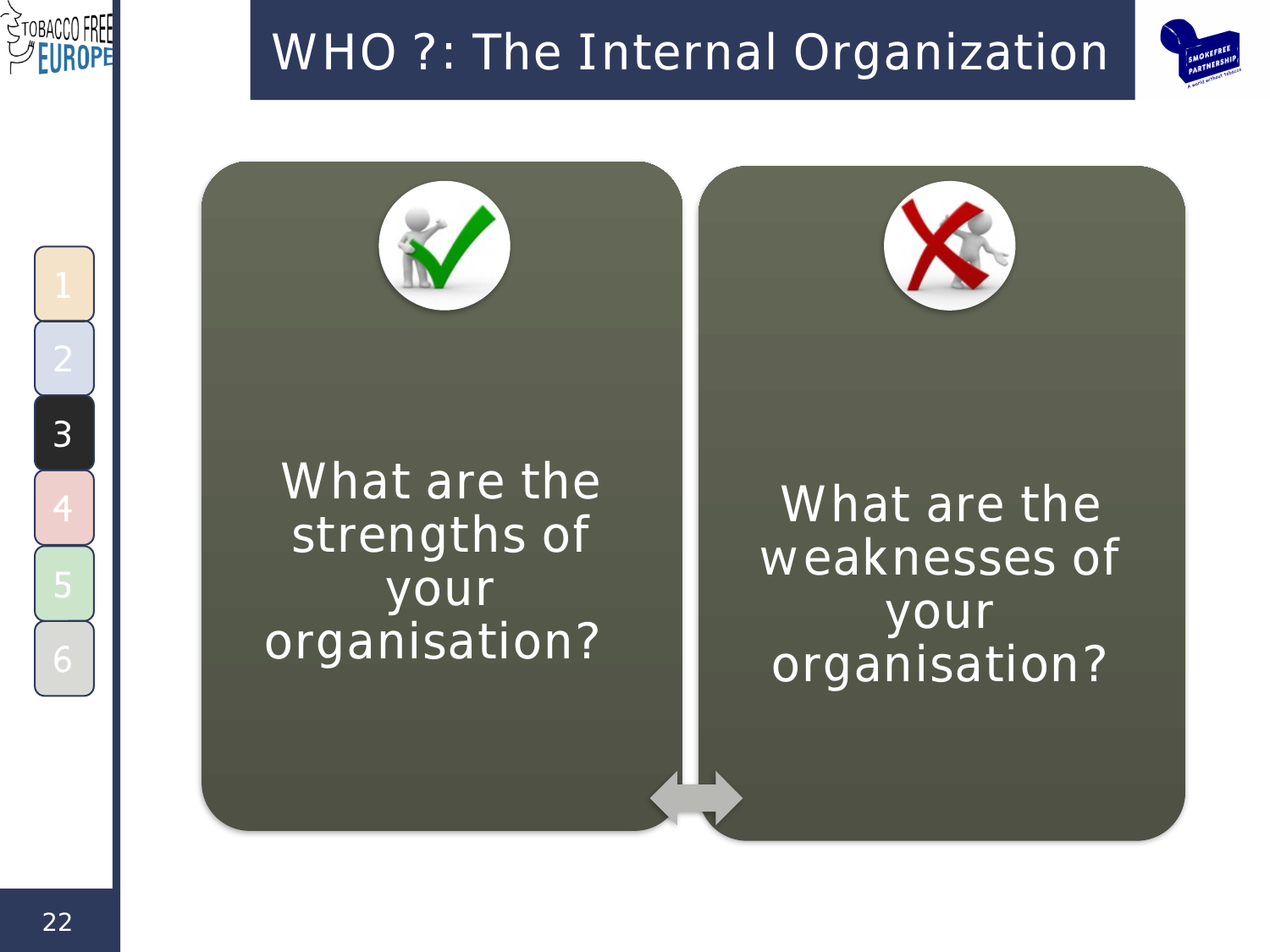

# WHO ?: The Internal Organization
What are the strengths of your organisation?

What are the weaknesses of your organisation?

1
2
3
4
5
6